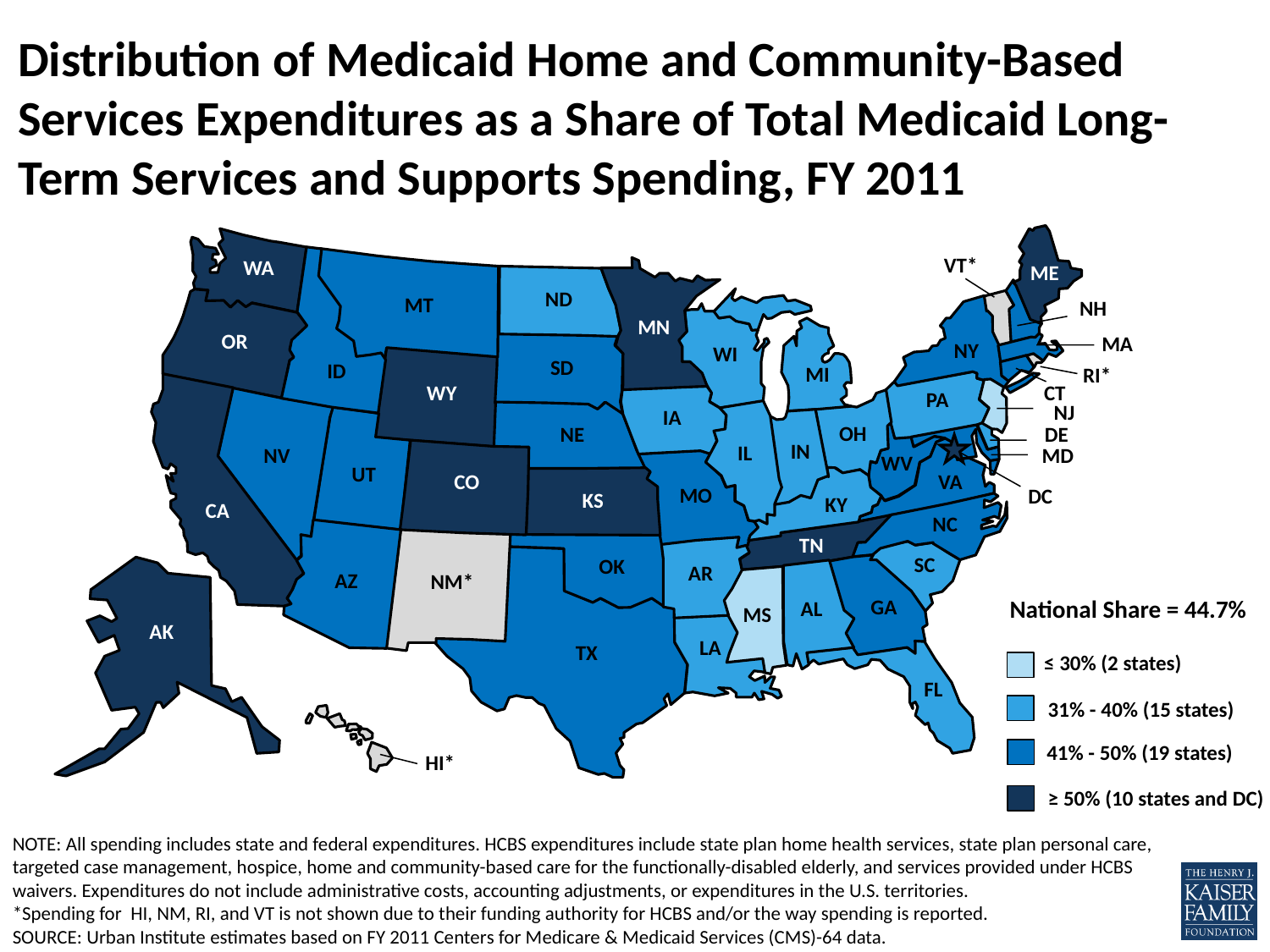

# Distribution of Medicaid Home and Community-Based Services Expenditures as a Share of Total Medicaid Long-Term Services and Supports Spending, FY 2011

ME

VT*
WA

NH

 ND

MT
 MN

 OR

MA

 NY
 WI

 SD

ID

 MI
RI*

 CT
 WY

    PA

NJ

 IA

 OH
 NE
DE

 IN
 IL

NV

MD
 CO
WV

 UT
VA

 CA
  DC
MO
 KS
 KY

NC

 TN

 SC
 OK
AZ

 AR

 NM*

 GA
 AL
AK
 MS

 LA
 TX

 FL

HI*

National Share = 44.7%
≤ 30% (2 states)

31% - 40% (15 states)

41% - 50% (19 states)

≥ 50% (10 states and DC)

NOTE: All spending includes state and federal expenditures. HCBS expenditures include state plan home health services, state plan personal care, targeted case management, hospice, home and community-based care for the functionally-disabled elderly, and services provided under HCBS waivers. Expenditures do not include administrative costs, accounting adjustments, or expenditures in the U.S. territories.
*Spending for  HI, NM, RI, and VT is not shown due to their funding authority for HCBS and/or the way spending is reported.
SOURCE: Urban Institute estimates based on FY 2011 Centers for Medicare & Medicaid Services (CMS)-64 data.